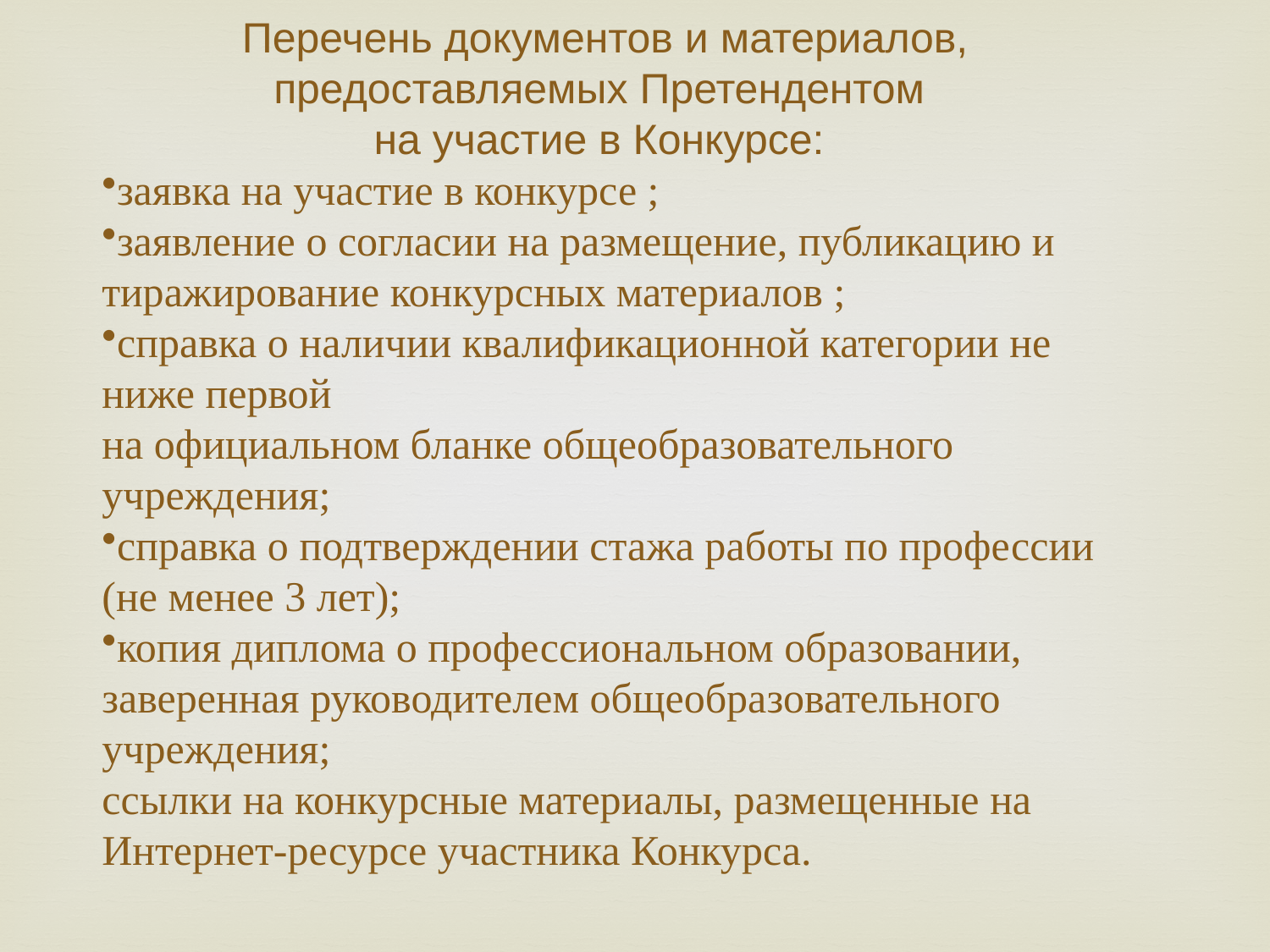

Перечень документов и материалов, предоставляемых Претендентом
на участие в Конкурсе:
заявка на участие в конкурсе ;
заявление о согласии на размещение, публикацию и тиражирование конкурсных материалов ;
справка о наличии квалификационной категории не ниже первой
на официальном бланке общеобразовательного учреждения;
справка о подтверждении стажа работы по профессии (не менее 3 лет);
копия диплома о профессиональном образовании, заверенная руководителем общеобразовательного учреждения;
ссылки на конкурсные материалы, размещенные на Интернет-ресурсе участника Конкурса.